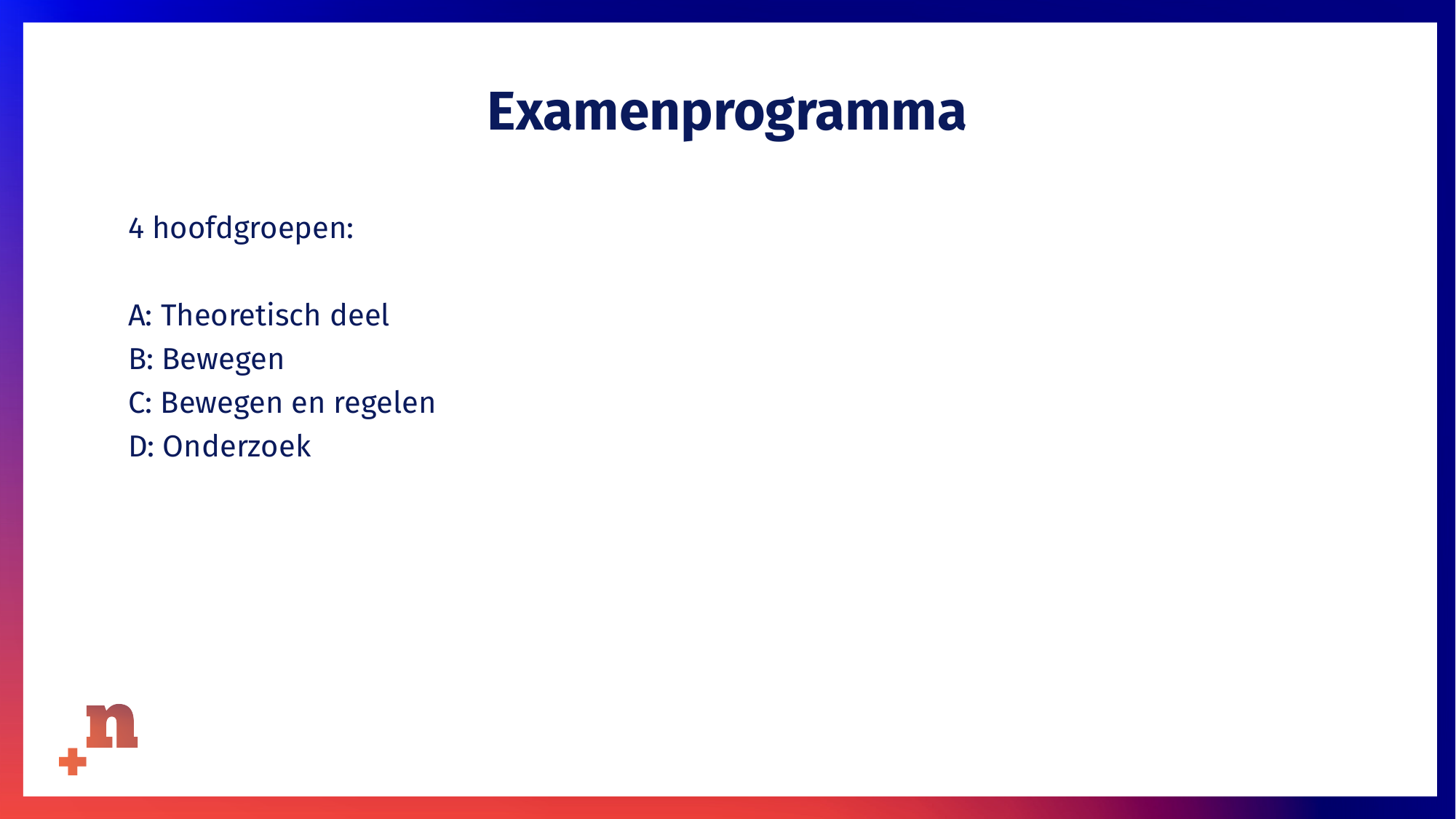

# Examenprogramma
4 hoofdgroepen:

A: Theoretisch deel
B: Bewegen
C: Bewegen en regelen
D: Onderzoek